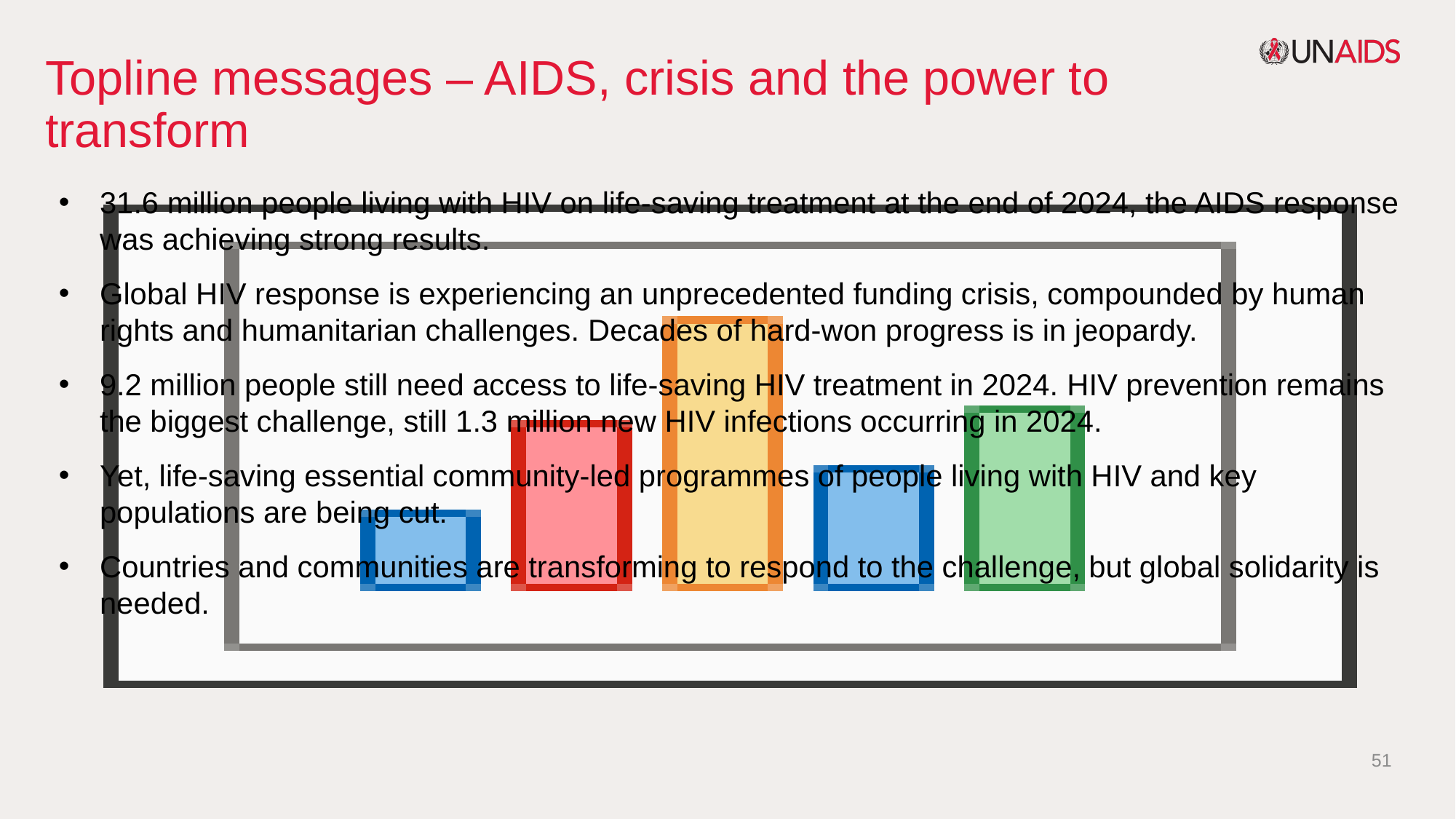

Topline messages – AIDS, crisis and the power to transform
31.6 million people living with HIV on life-saving treatment at the end of 2024, the AIDS response was achieving strong results.
Global HIV response is experiencing an unprecedented funding crisis, compounded by human rights and humanitarian challenges. Decades of hard-won progress is in jeopardy.
9.2 million people still need access to life-saving HIV treatment in 2024. HIV prevention remains the biggest challenge, still 1.3 million new HIV infections occurring in 2024.
Yet, life-saving essential community-led programmes of people living with HIV and key populations are being cut.
Countries and communities are transforming to respond to the challenge, but global solidarity is needed.
51